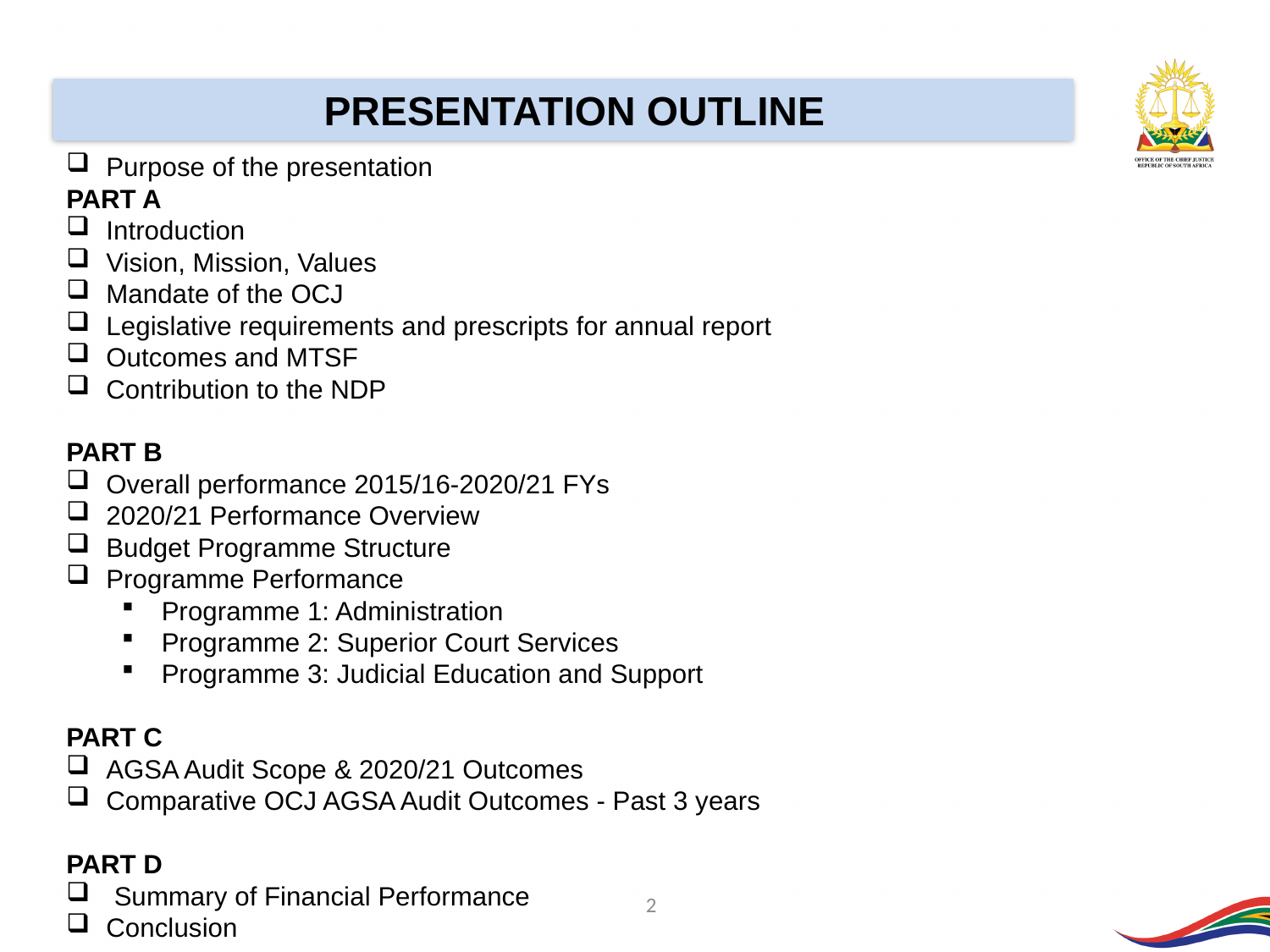

PRESENTATION OUTLINE
Purpose of the presentation
PART A
Introduction
Vision, Mission, Values
Mandate of the OCJ
Legislative requirements and prescripts for annual report
Outcomes and MTSF
Contribution to the NDP

PART B
Overall performance 2015/16-2020/21 FYs
2020/21 Performance Overview
Budget Programme Structure
Programme Performance
Programme 1: Administration
Programme 2: Superior Court Services
Programme 3: Judicial Education and Support

PART C
AGSA Audit Scope & 2020/21 Outcomes
Comparative OCJ AGSA Audit Outcomes - Past 3 years

PART D
Summary of Financial Performance
Conclusion
2